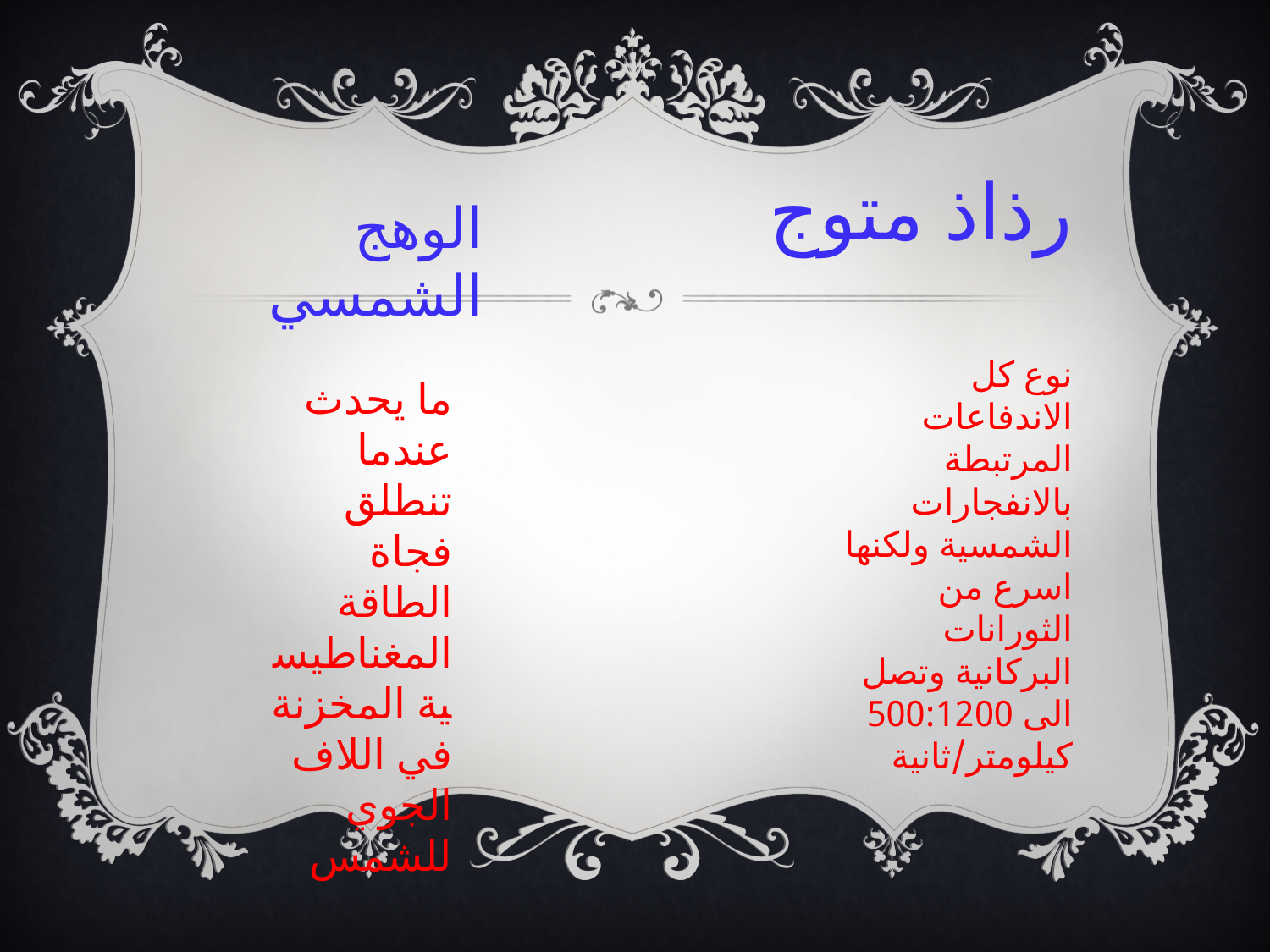

رذاذ متوج
الوهج الشمسي
نوع كل الاندفاعات المرتبطة بالانفجارات الشمسية ولكنها اسرع من الثورانات البركانية وتصل الى 500:1200 كيلومتر/ثانية
ما يحدث عندما تنطلق فجاة الطاقة المغناطيسية المخزنة في اللاف الجوي للشمس